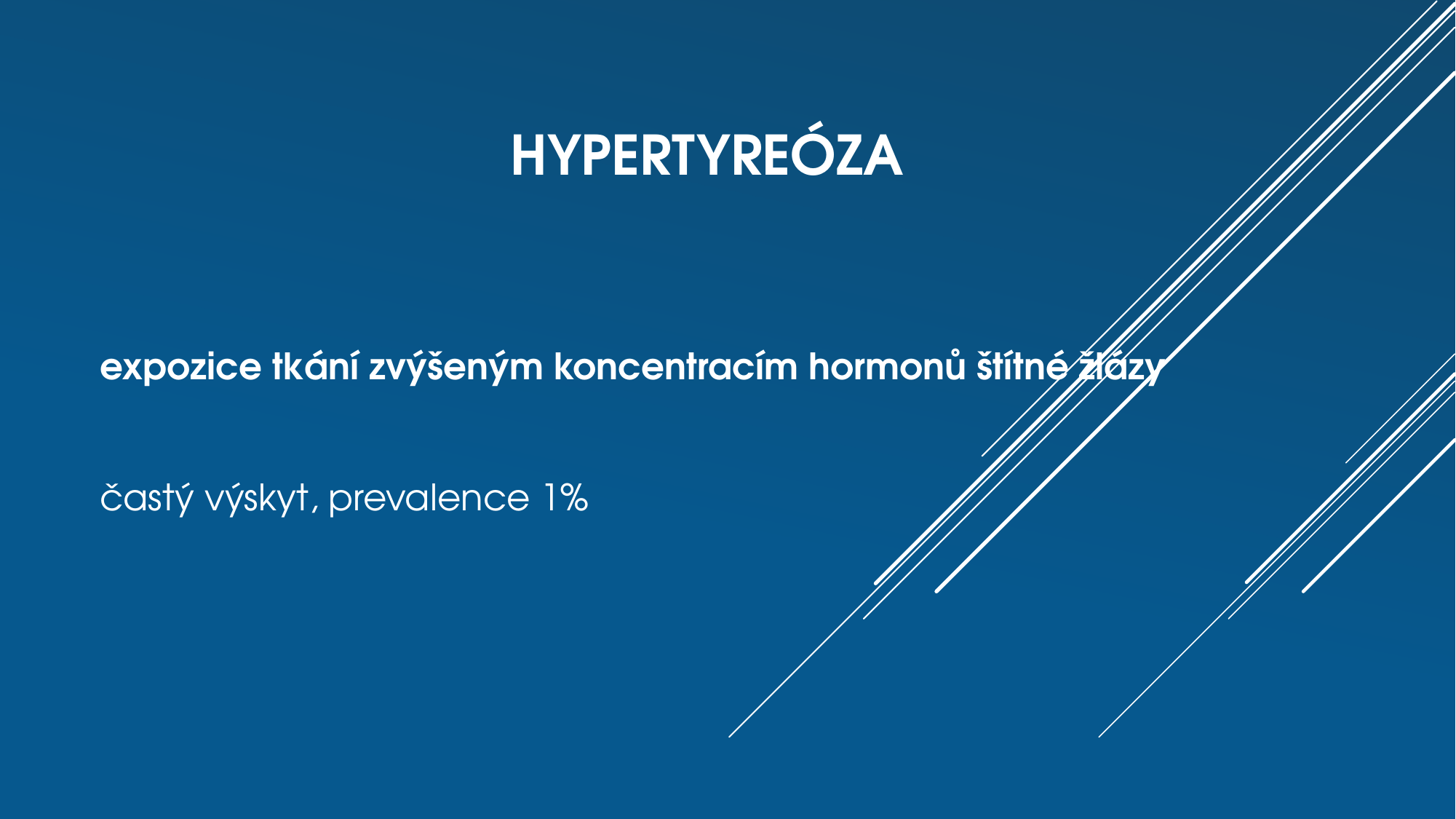

# hypertyreóza
expozice tkání zvýšeným koncentracím hormonů štítné žlázy

častý výskyt, prevalence 1%